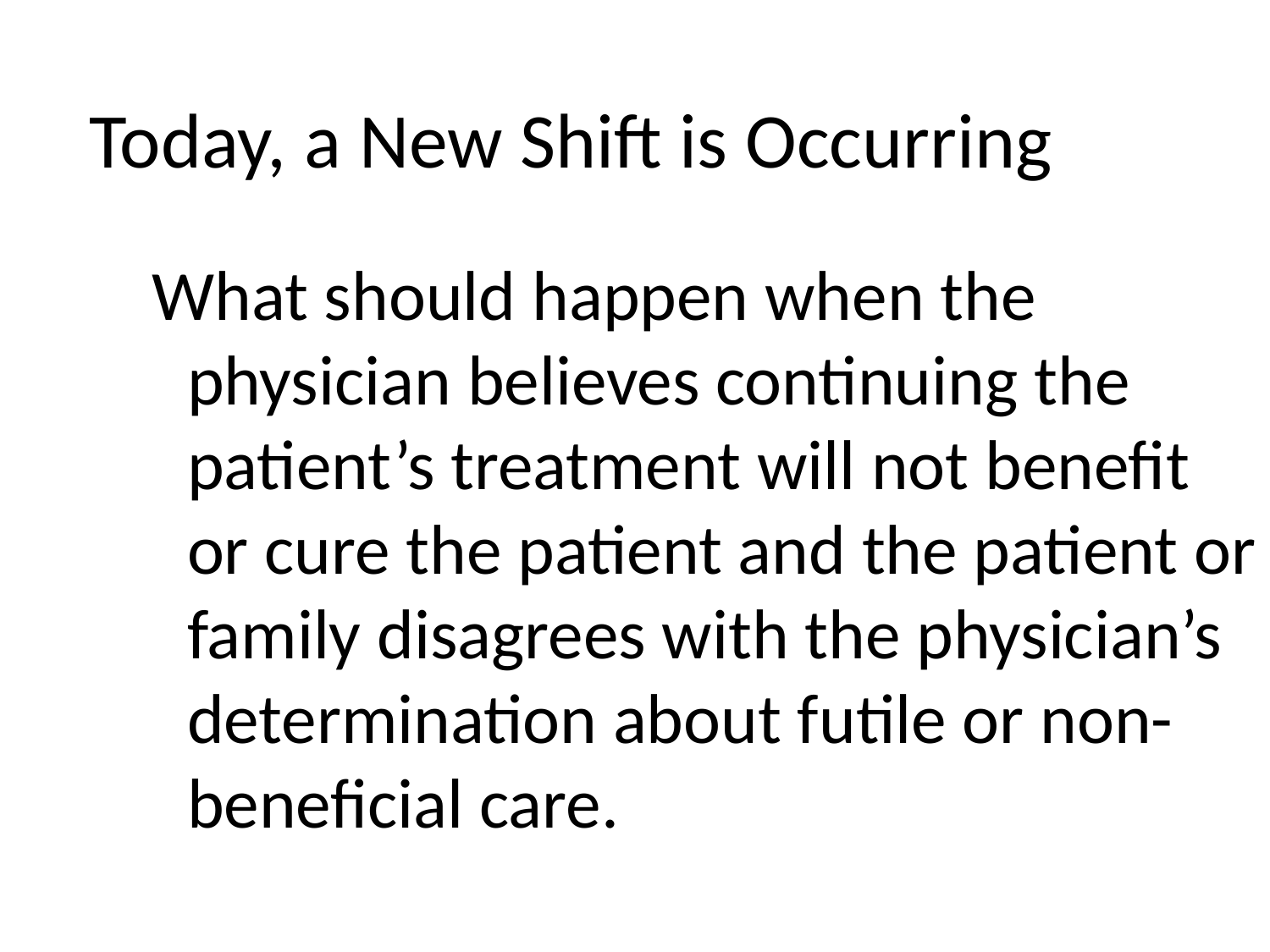

Today, a New Shift is Occurring
 What should happen when the physician believes continuing the patient’s treatment will not benefit or cure the patient and the patient or family disagrees with the physician’s determination about futile or non-beneficial care.